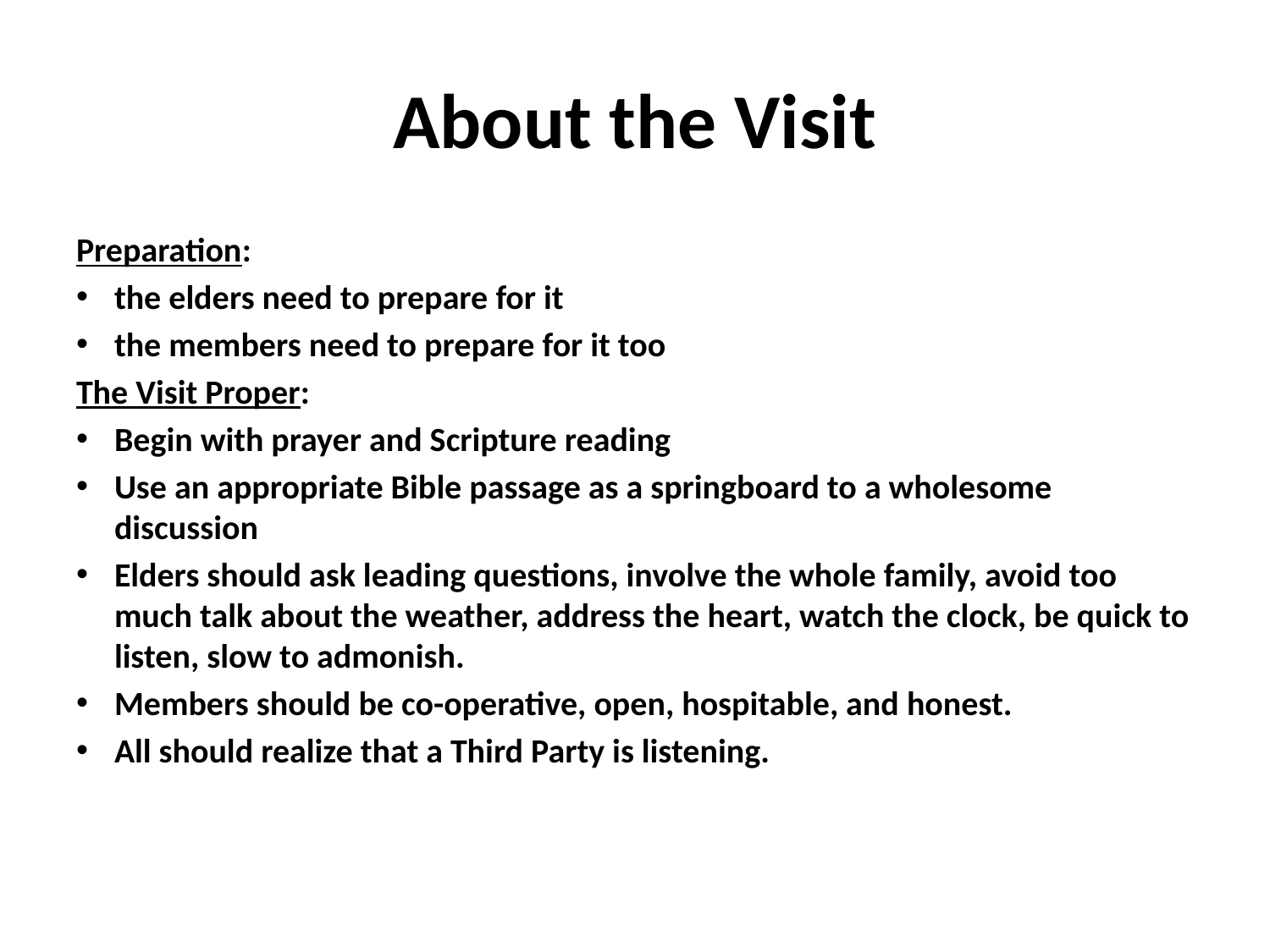

# About the Visit
Preparation:
the elders need to prepare for it
the members need to prepare for it too
The Visit Proper:
Begin with prayer and Scripture reading
Use an appropriate Bible passage as a springboard to a wholesome discussion
Elders should ask leading questions, involve the whole family, avoid too much talk about the weather, address the heart, watch the clock, be quick to listen, slow to admonish.
Members should be co-operative, open, hospitable, and honest.
All should realize that a Third Party is listening.